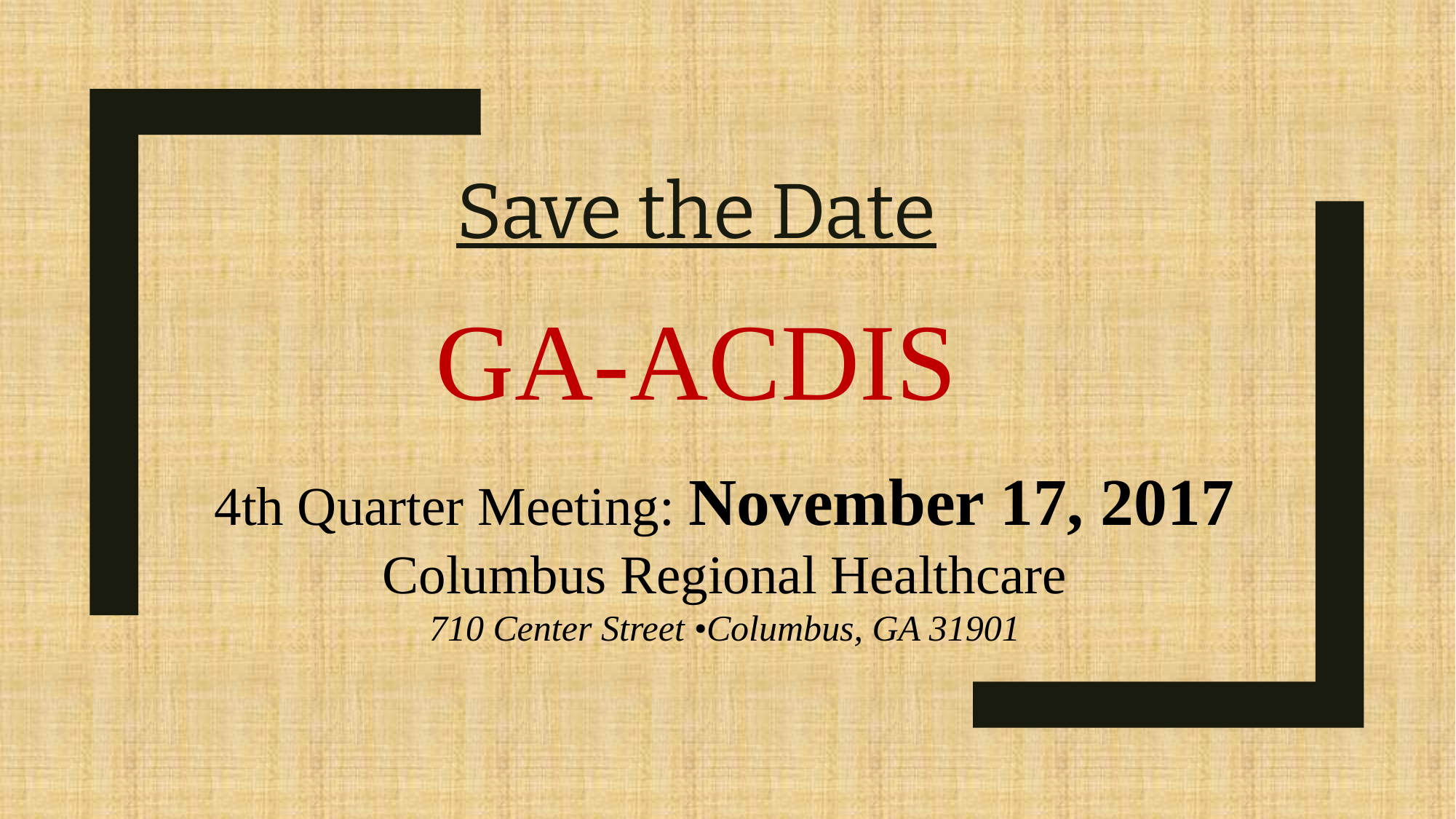

Save the Date
# GA-ACDIS
4th Quarter Meeting: November 17, 2017
Columbus Regional Healthcare
710 Center Street •Columbus, GA 31901